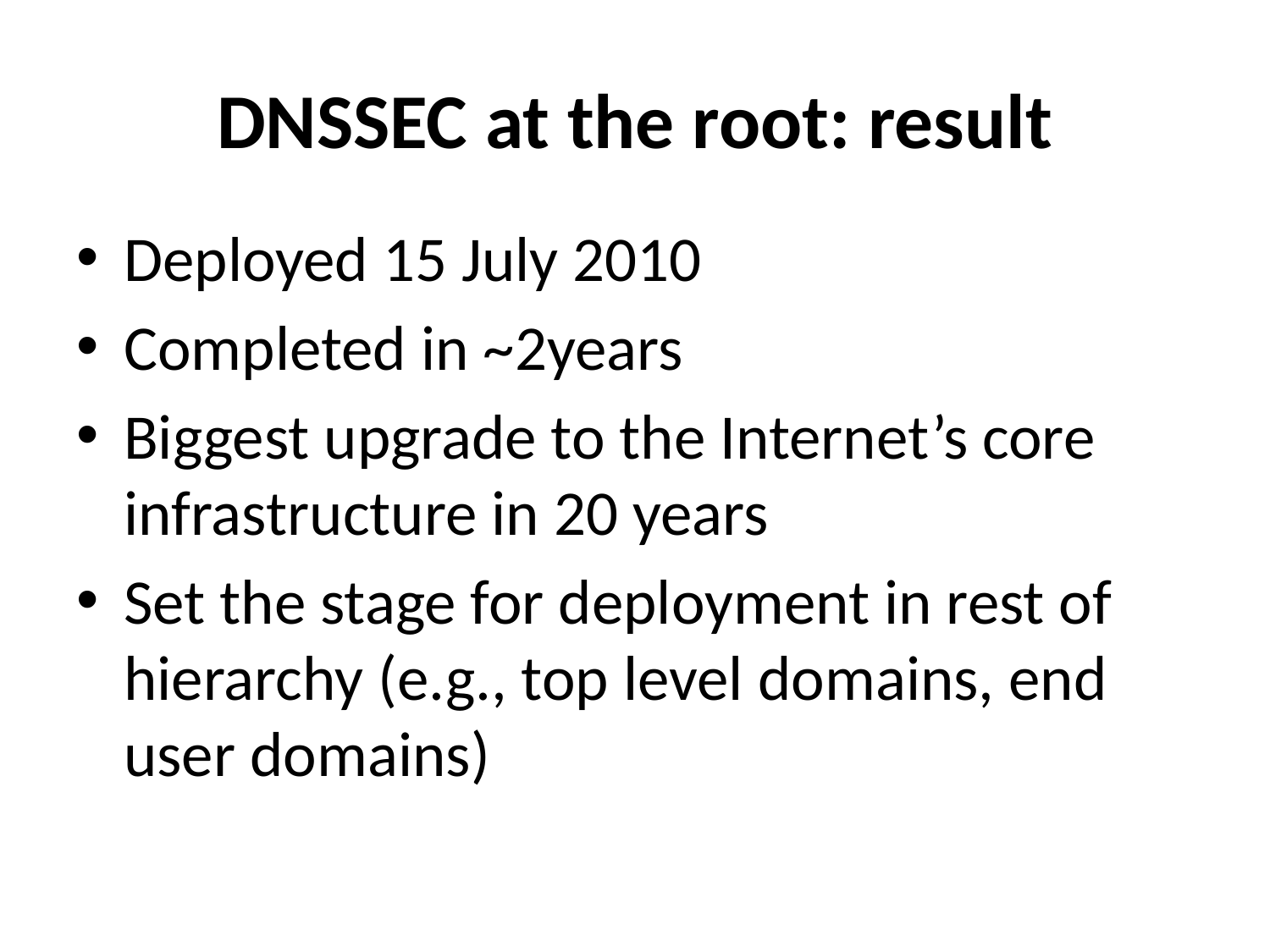

# DNSSEC at the root: result
Deployed 15 July 2010
Completed in ~2years
Biggest upgrade to the Internet’s core infrastructure in 20 years
Set the stage for deployment in rest of hierarchy (e.g., top level domains, end user domains)